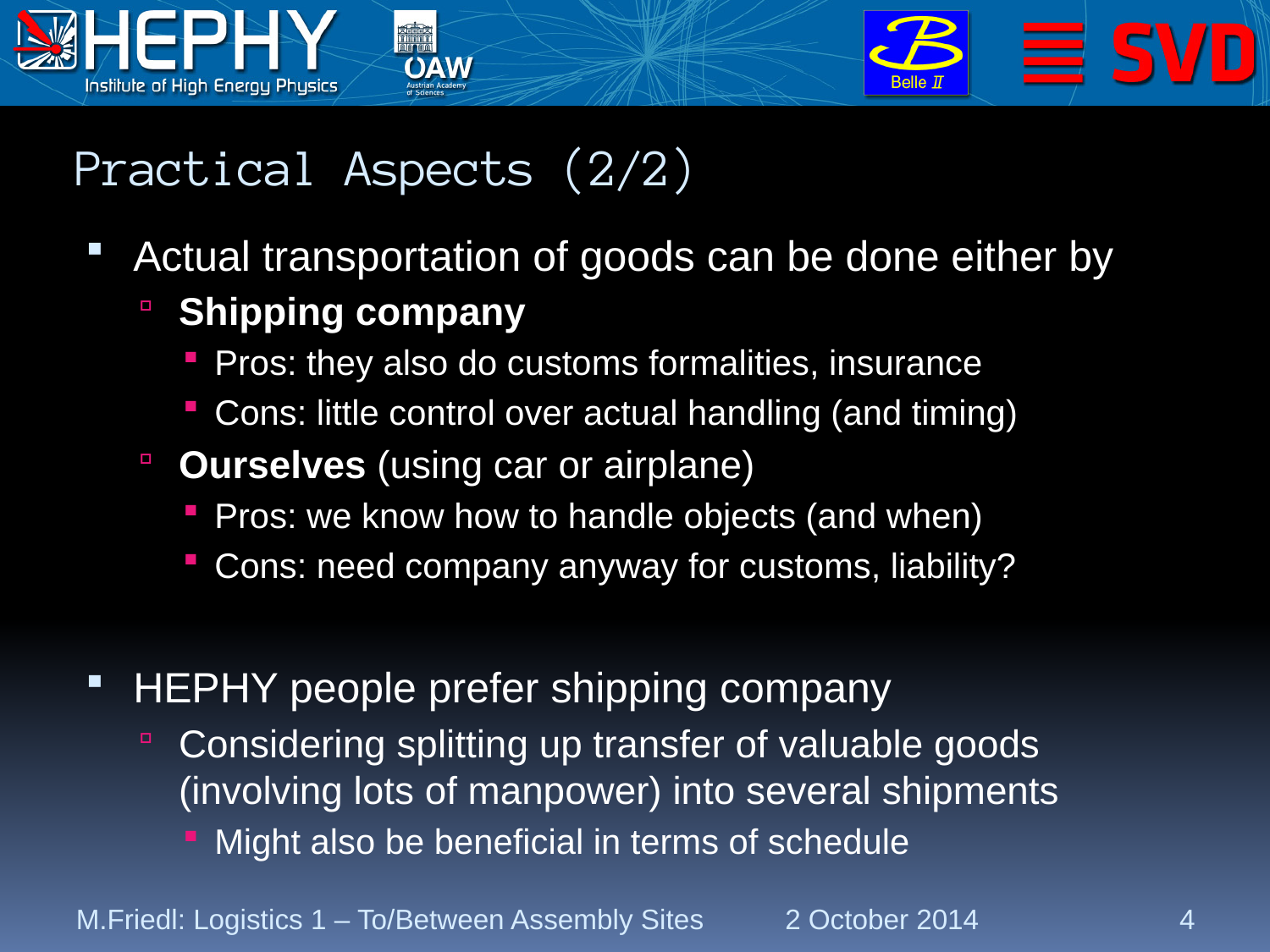

# Practical Aspects (2/2)
Actual transportation of goods can be done either by
Shipping company
Pros: they also do customs formalities, insurance
Cons: little control over actual handling (and timing)
Ourselves (using car or airplane)
Pros: we know how to handle objects (and when)
Cons: need company anyway for customs, liability?

HEPHY people prefer shipping company
Considering splitting up transfer of valuable goods (involving lots of manpower) into several shipments
Might also be beneficial in terms of schedule
M.Friedl: Logistics 1 – To/Between Assembly Sites
2 October 2014
4